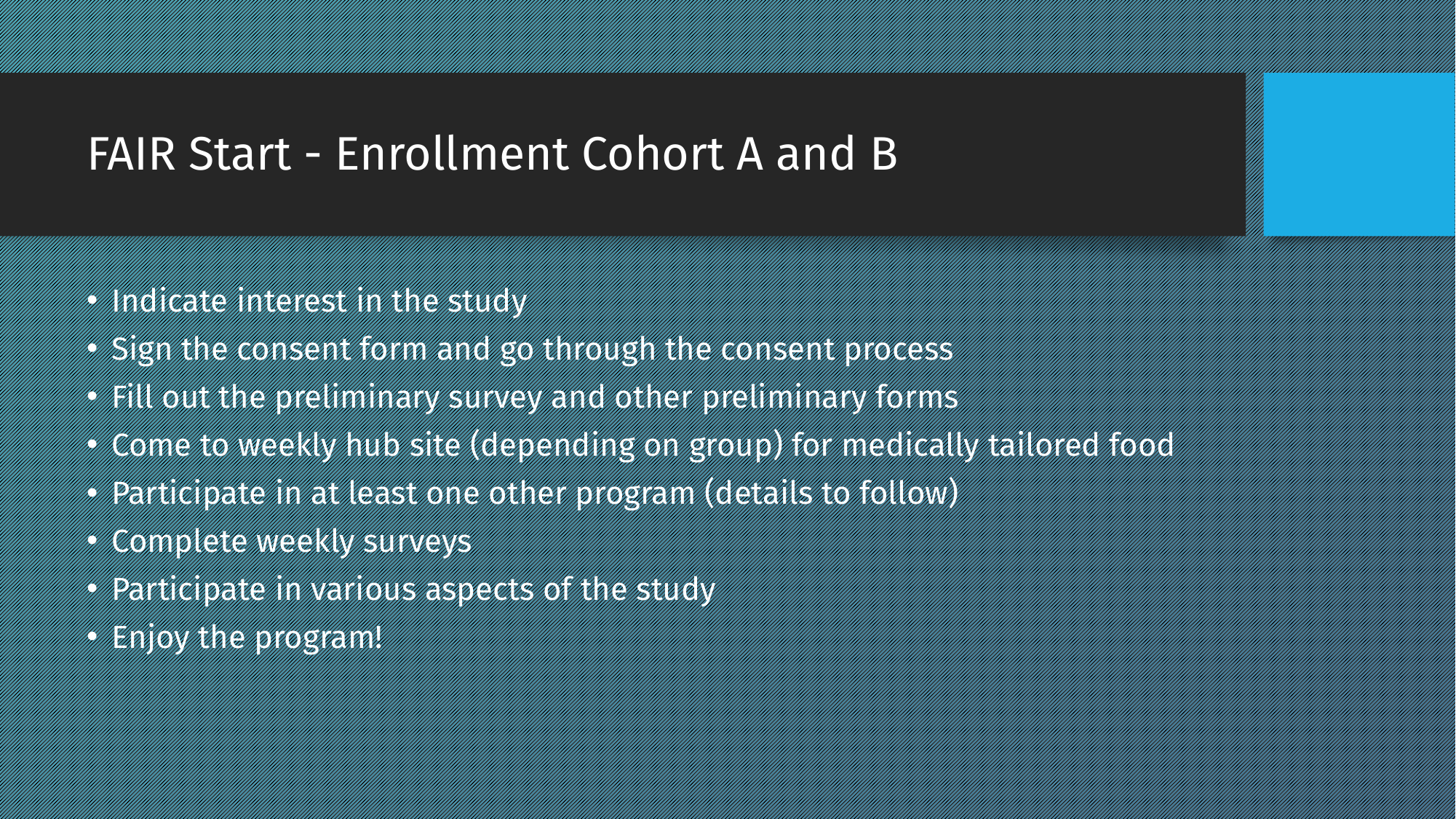

# FAIR Start - Enrollment Cohort A and B
Indicate interest in the study
Sign the consent form and go through the consent process
Fill out the preliminary survey and other preliminary forms
Come to weekly hub site (depending on group) for medically tailored food
Participate in at least one other program (details to follow)
Complete weekly surveys
Participate in various aspects of the study
Enjoy the program!